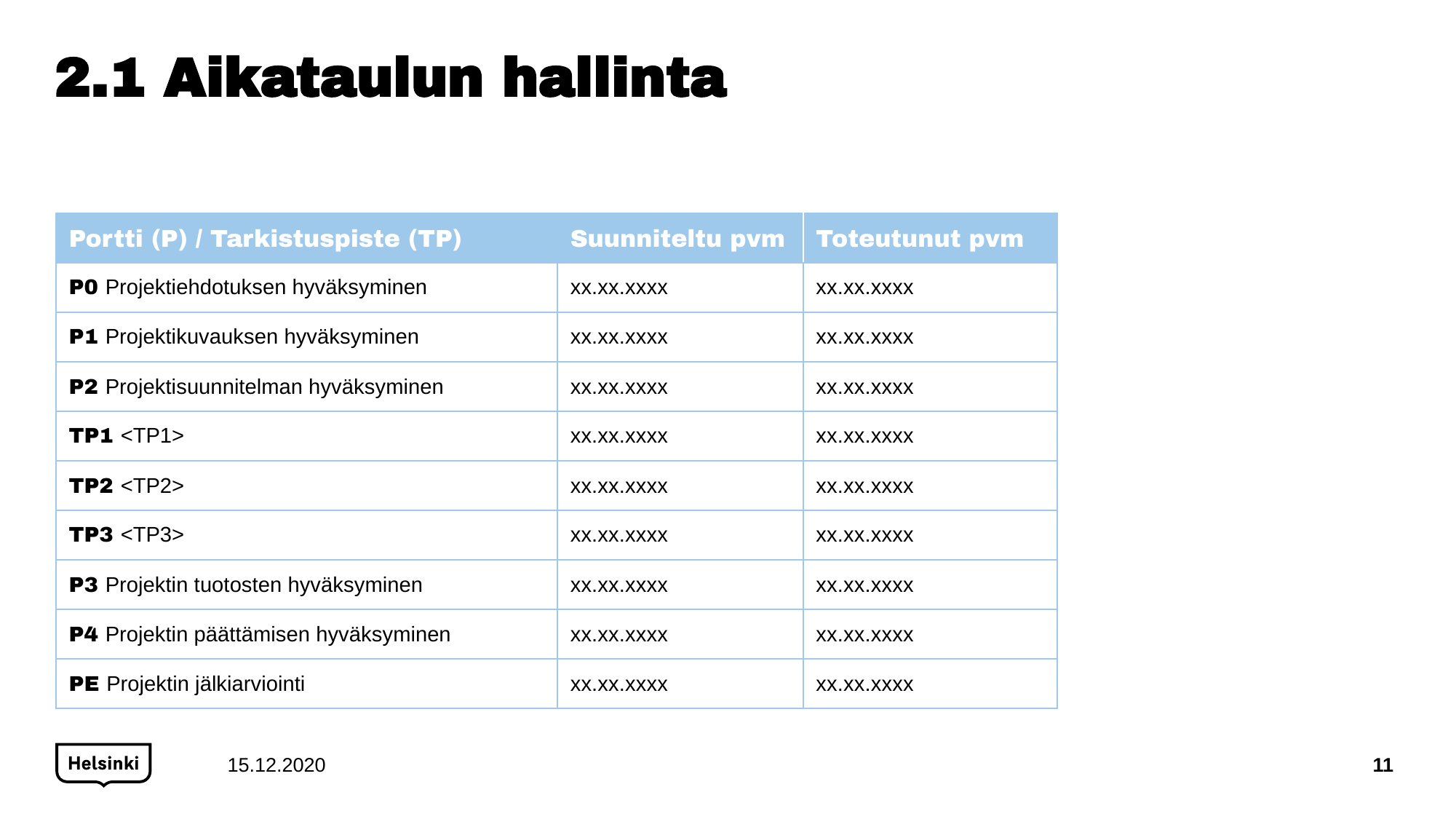

# 2.1 Aikataulun hallinta
| Portti (P) / Tarkistuspiste (TP) | Suunniteltu pvm | Toteutunut pvm |
| --- | --- | --- |
| P0 Projektiehdotuksen hyväksyminen | xx.xx.xxxx | xx.xx.xxxx |
| P1 Projektikuvauksen hyväksyminen | xx.xx.xxxx | xx.xx.xxxx |
| P2 Projektisuunnitelman hyväksyminen | xx.xx.xxxx | xx.xx.xxxx |
| TP1 <TP1> | xx.xx.xxxx | xx.xx.xxxx |
| TP2 <TP2> | xx.xx.xxxx | xx.xx.xxxx |
| TP3 <TP3> | xx.xx.xxxx | xx.xx.xxxx |
| P3 Projektin tuotosten hyväksyminen | xx.xx.xxxx | xx.xx.xxxx |
| P4 Projektin päättämisen hyväksyminen | xx.xx.xxxx | xx.xx.xxxx |
| PE Projektin jälkiarviointi | xx.xx.xxxx | xx.xx.xxxx |
15.12.2020
11